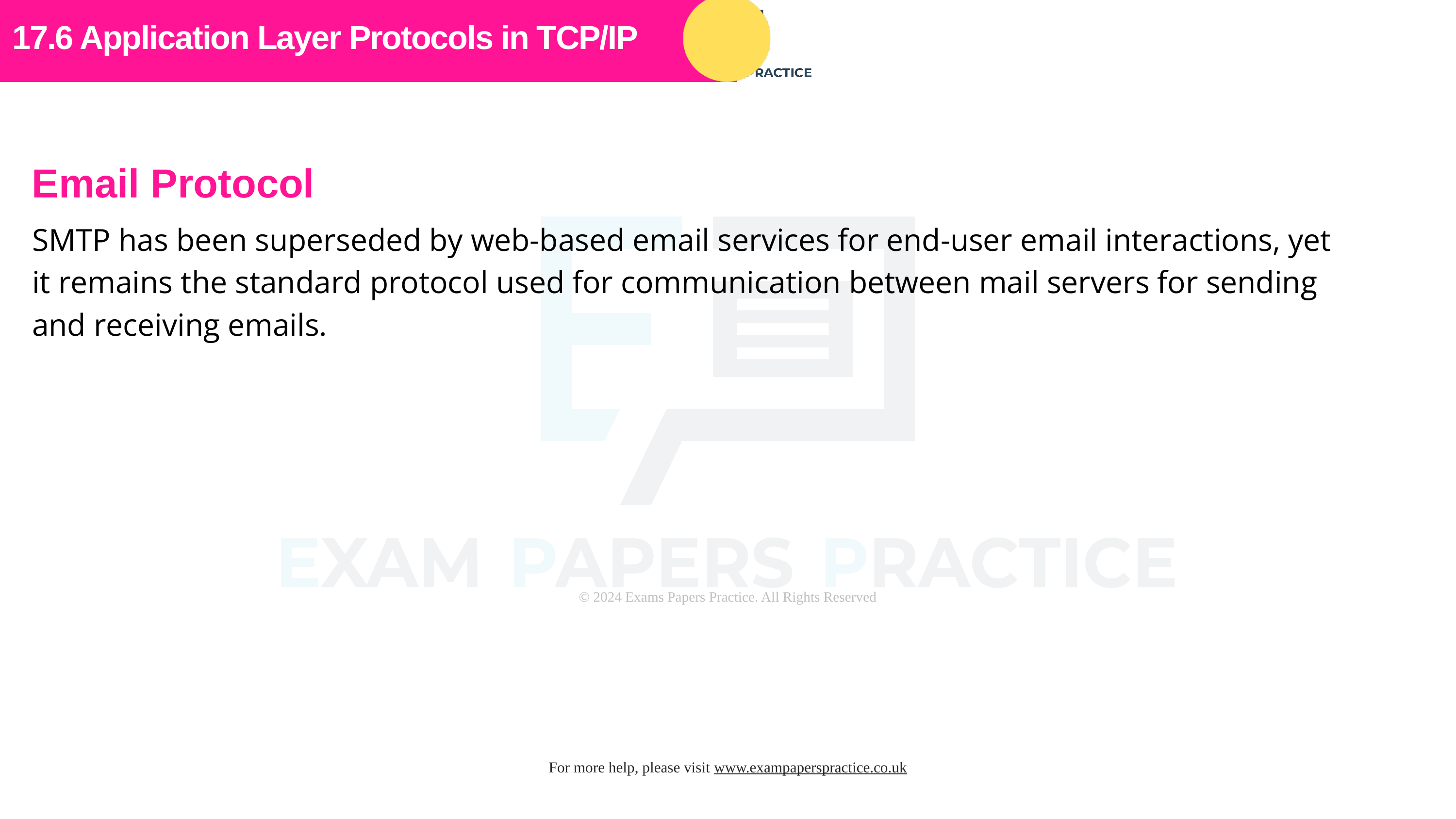

Subtopic 1
17.6 Application Layer Protocols in TCP/IP
Email Protocol
SMTP has been superseded by web-based email services for end-user email interactions, yet it remains the standard protocol used for communication between mail servers for sending and receiving emails.